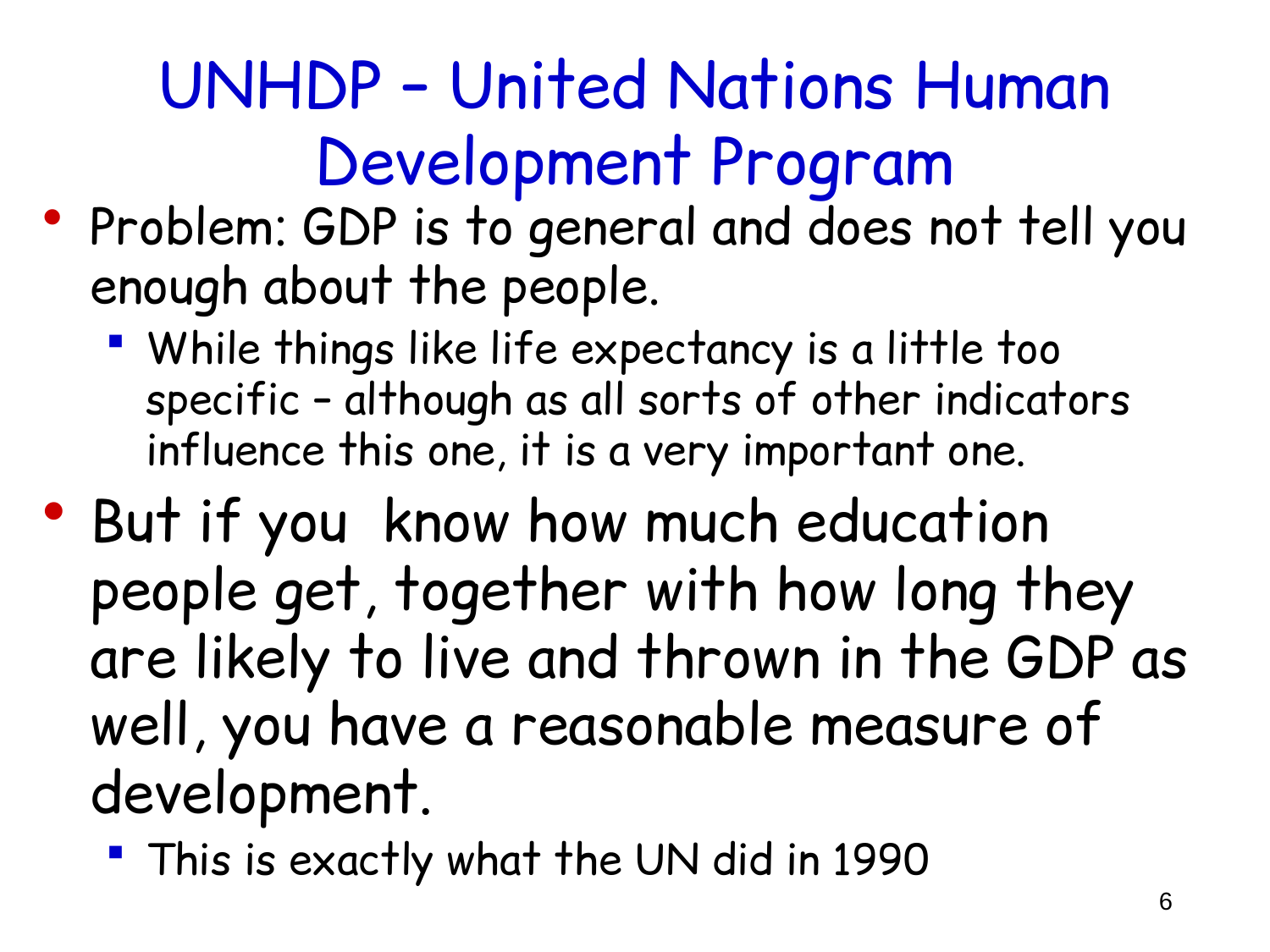

# UNHDP – United Nations Human Development Program
Problem: GDP is to general and does not tell you enough about the people.
While things like life expectancy is a little too specific – although as all sorts of other indicators influence this one, it is a very important one.
But if you  know how much education people get, together with how long they are likely to live and thrown in the GDP as well, you have a reasonable measure of development.
This is exactly what the UN did in 1990
6